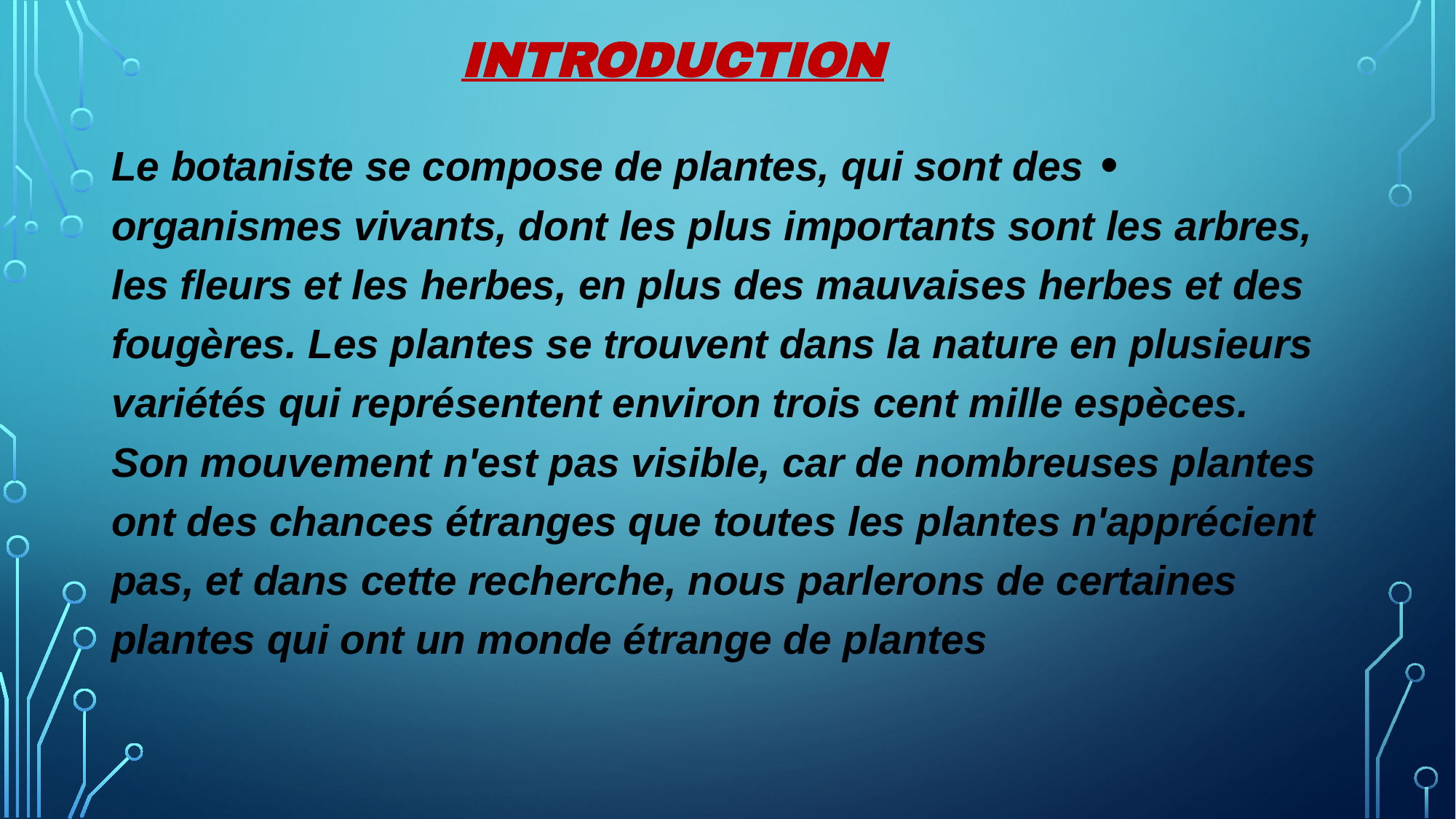

# Introduction
Le botaniste se compose de plantes, qui sont des organismes vivants, dont les plus importants sont les arbres, les fleurs et les herbes, en plus des mauvaises herbes et des fougères. Les plantes se trouvent dans la nature en plusieurs variétés qui représentent environ trois cent mille espèces.  Son mouvement n'est pas visible, car de nombreuses plantes ont des chances étranges que toutes les plantes n'apprécient pas, et dans cette recherche, nous parlerons de certaines plantes qui ont un monde étrange de plantes